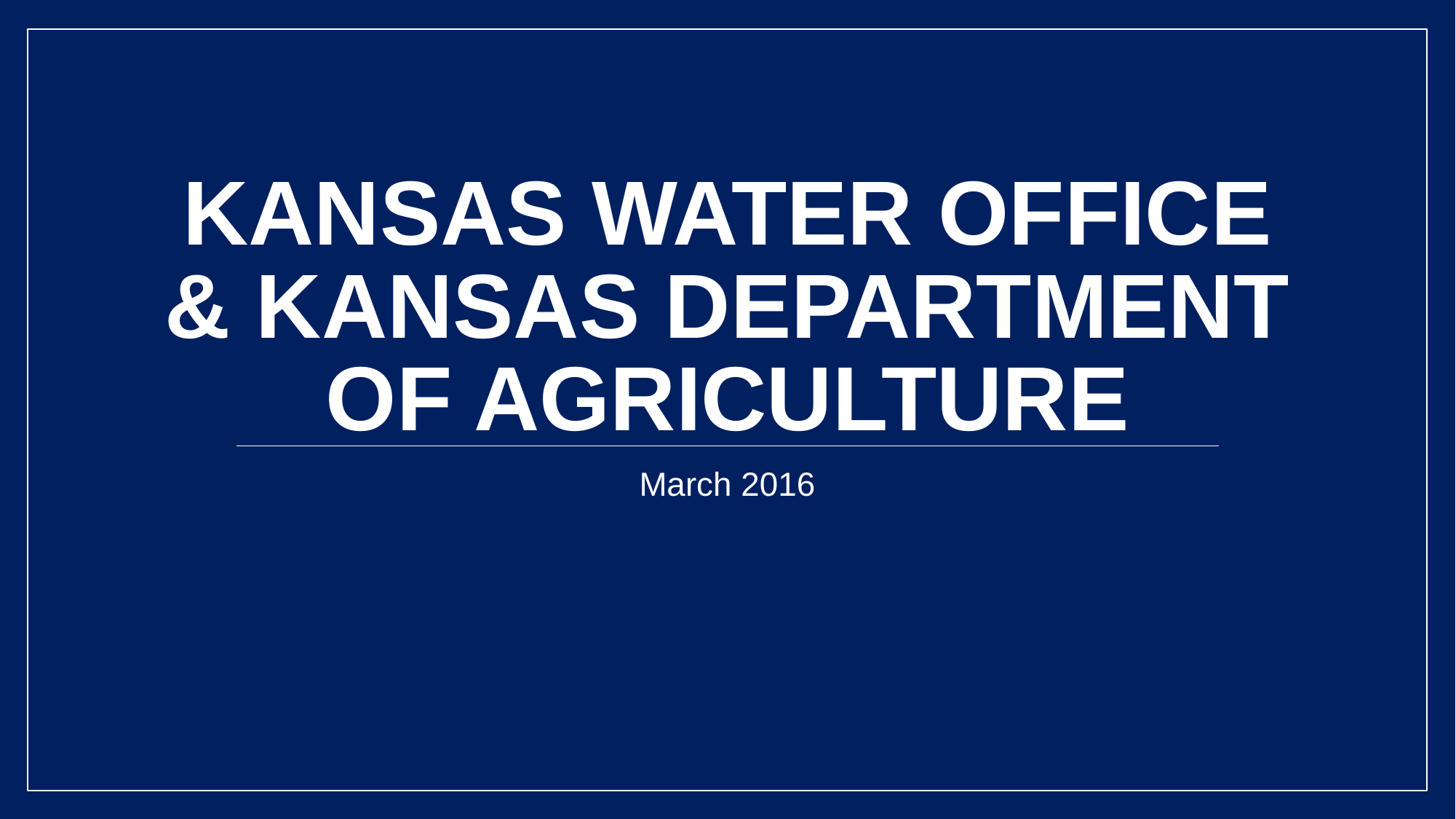

# Kansas Water Office & Kansas Department of Agriculture
March 2016